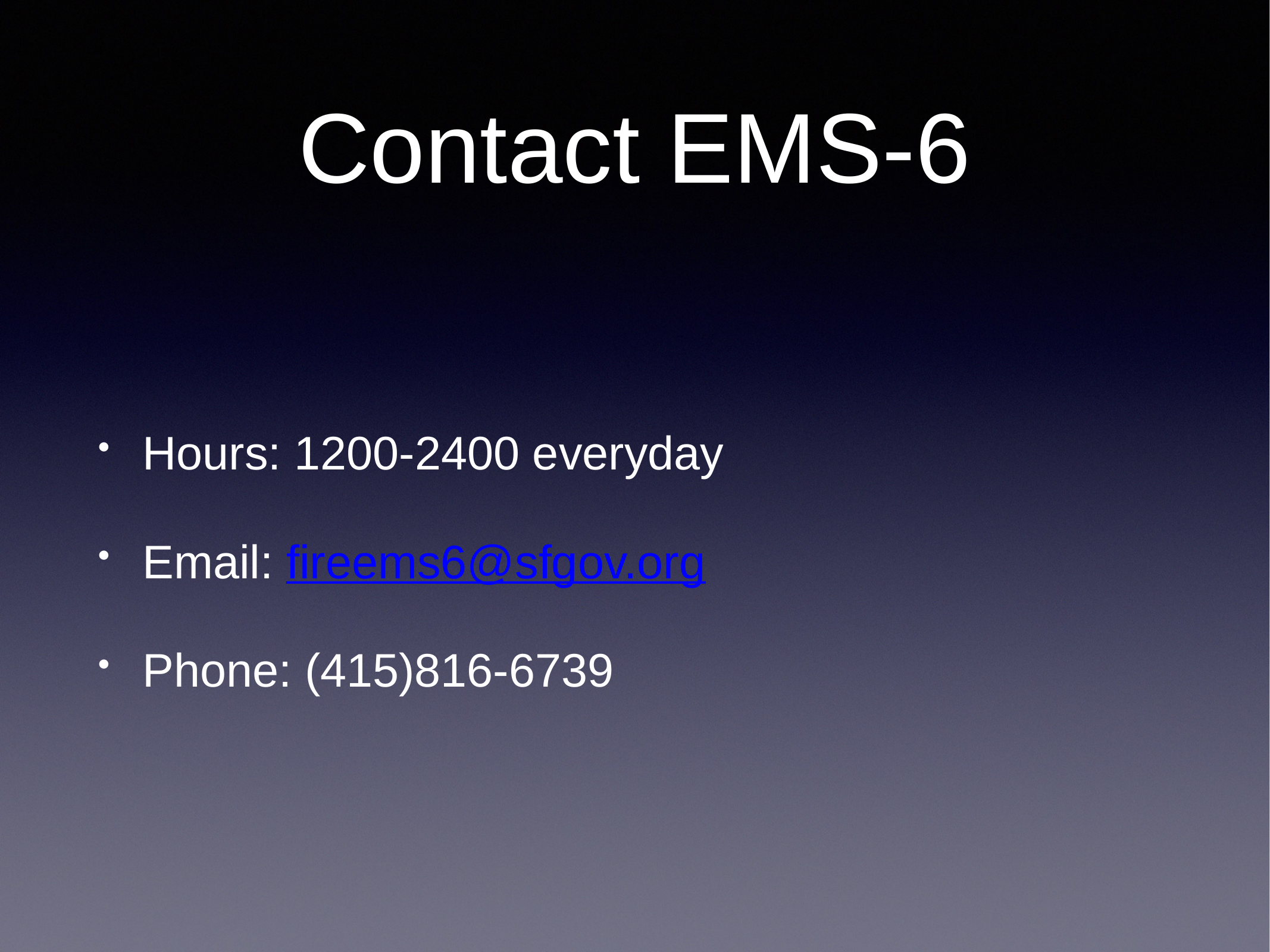

# Contact EMS-6
Hours: 1200-2400 everyday
Email: fireems6@sfgov.org
Phone: (415)816-6739